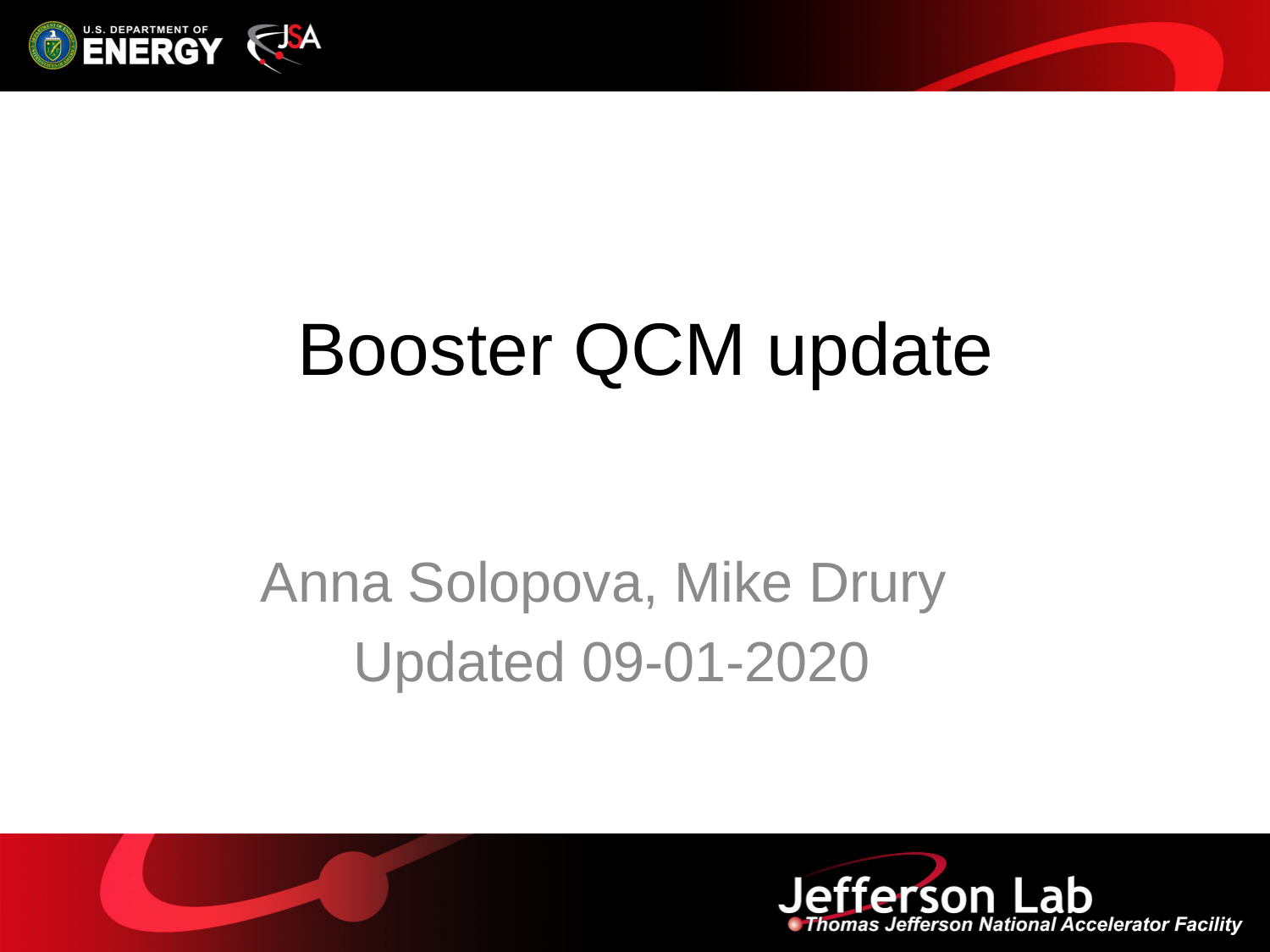

# Booster QCM update
Anna Solopova, Mike Drury
Updated 09-01-2020